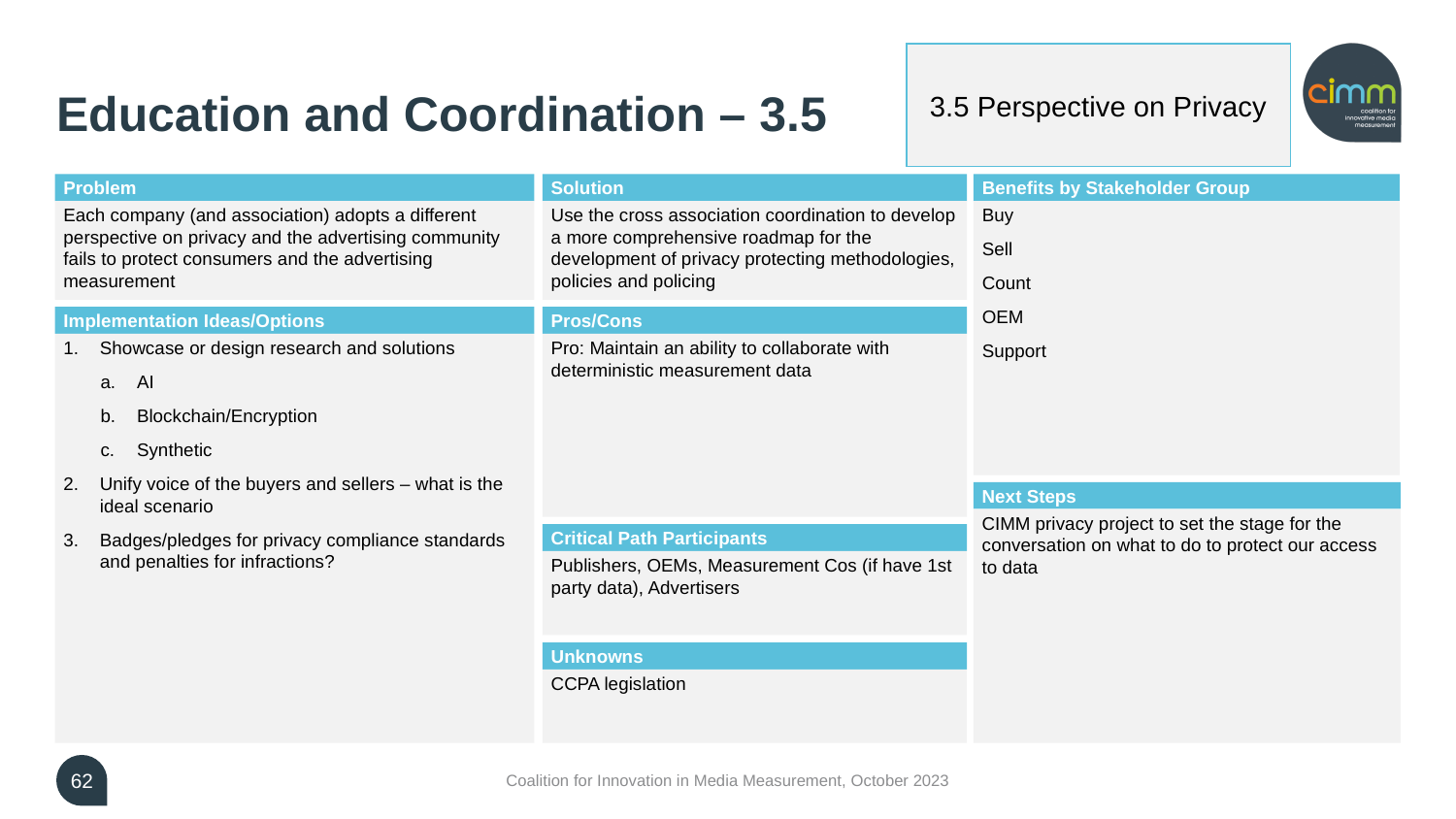

# Education and Coordination – 3.5
3.5 Perspective on Privacy
Problem
Solution
Benefits by Stakeholder Group
Each company (and association) adopts a different perspective on privacy and the advertising community fails to protect consumers and the advertising measurement
Use the cross association coordination to develop a more comprehensive roadmap for the development of privacy protecting methodologies, policies and policing
Buy
Sell
Count
OEM
Support
Implementation Ideas/Options
Pros/Cons
Showcase or design research and solutions
AI
Blockchain/Encryption
Synthetic
Unify voice of the buyers and sellers – what is the ideal scenario
Badges/pledges for privacy compliance standards and penalties for infractions?
Pro: Maintain an ability to collaborate with deterministic measurement data
Next Steps
CIMM privacy project to set the stage for the conversation on what to do to protect our access to data
Critical Path Participants
Publishers, OEMs, Measurement Cos (if have 1st party data), Advertisers
Unknowns
CCPA legislation
62
Coalition for Innovation in Media Measurement, October 2023